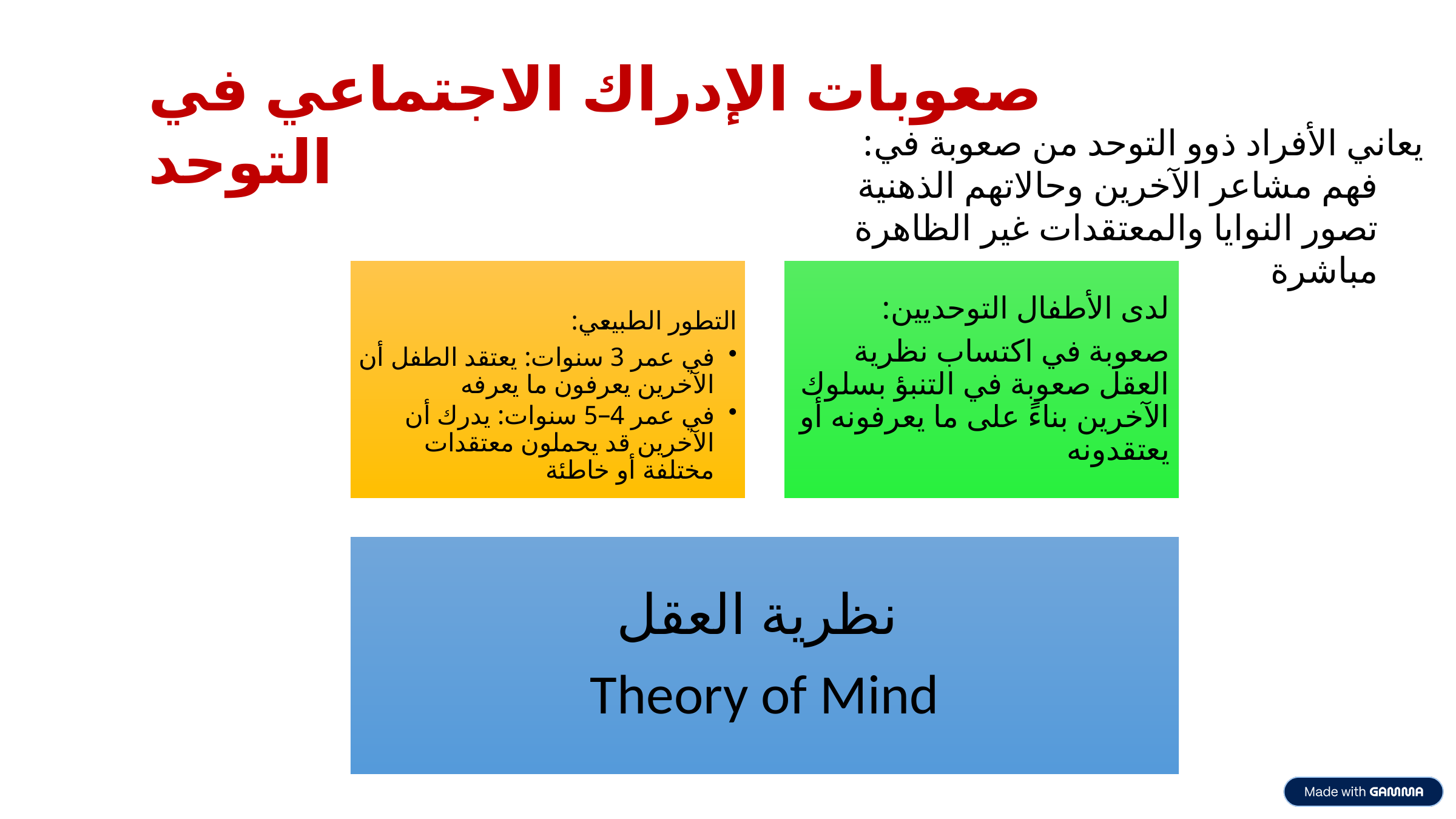

صعوبات الإدراك الاجتماعي في التوحد
يعاني الأفراد ذوو التوحد من صعوبة في:
فهم مشاعر الآخرين وحالاتهم الذهنية
تصور النوايا والمعتقدات غير الظاهرة مباشرة

التطور الطبيعي:
في عمر 3 سنوات: يعتقد الطفل أن الآخرين يعرفون ما يعرفه
في عمر 4–5 سنوات: يدرك أن الآخرين قد يحملون معتقدات مختلفة أو خاطئة
لدى الأطفال التوحديين:
صعوبة في اكتساب نظرية العقل صعوبة في التنبؤ بسلوك الآخرين بناءً على ما يعرفونه أو يعتقدونه
نظرية العقل
Theory of Mind